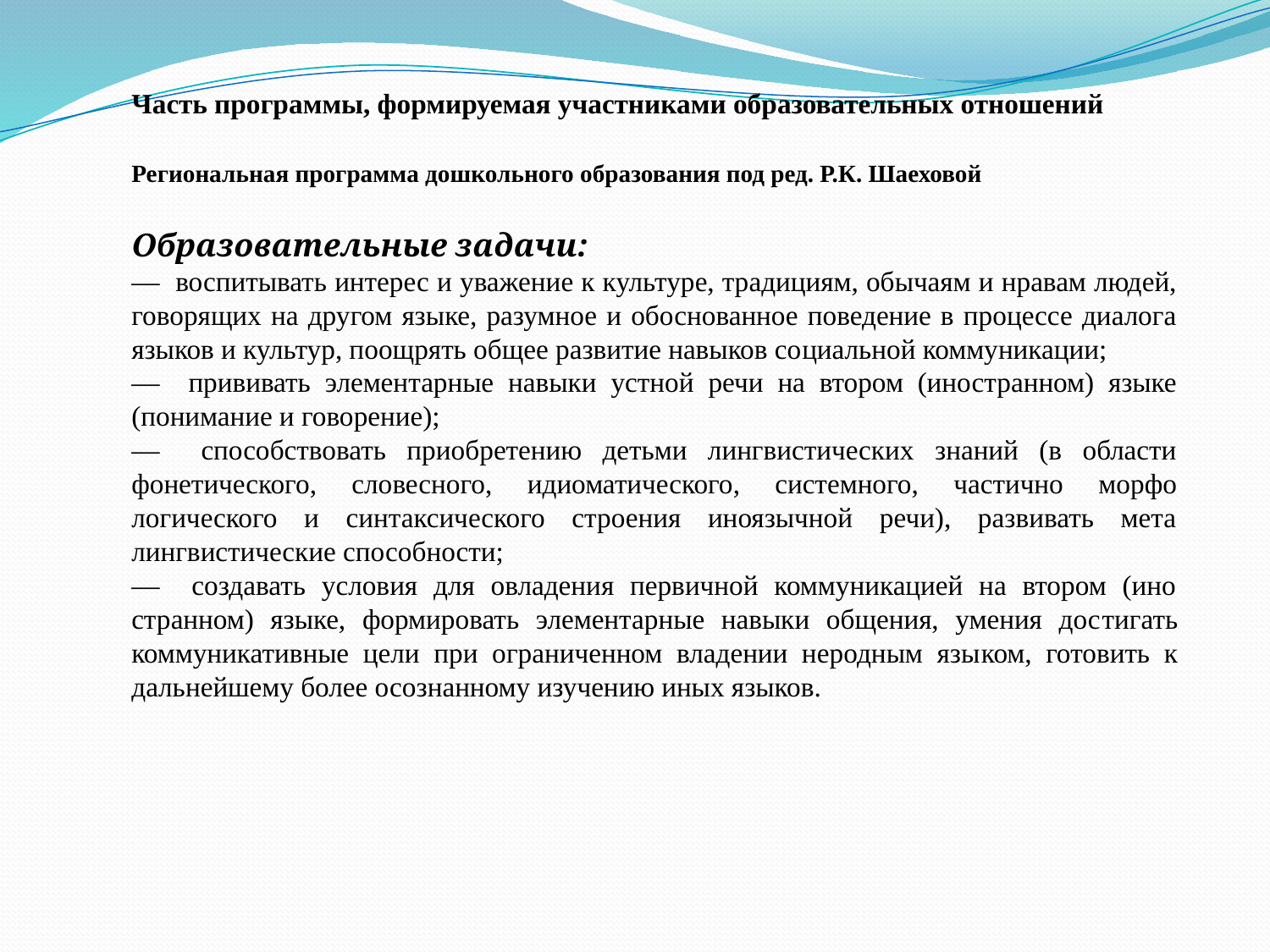

Часть программы, формируемая участниками образовательных отношений

Региональная программа дошкольного образования под ред. Р.К. Шаеховой

Образовательные задачи:
—  воспитывать интерес и уважение к культуре, традициям, обычаям и нравам людей, говорящих на другом языке, разумное и обоснованное поведение в процессе диалога языков и культур, поощрять общее развитие навыков со­циальной коммуникации;
—  прививать элементарные навыки устной речи на втором (иностранном) языке (понимание и говорение);
—  способствовать приобретению детьми лингвистических знаний (в области фонетического, словесного, идиоматического, системного, частично морфо­логического и синтаксического строения иноязычной речи), развивать мета­лингвистические способности;
—  создавать условия для овладения первичной коммуникацией на втором (ино­странном) языке, формировать элементарные навыки общения, умения дос­тигать коммуникативные цели при ограниченном владении неродным язы­ком, готовить к дальнейшему более осознанному изучению иных языков.